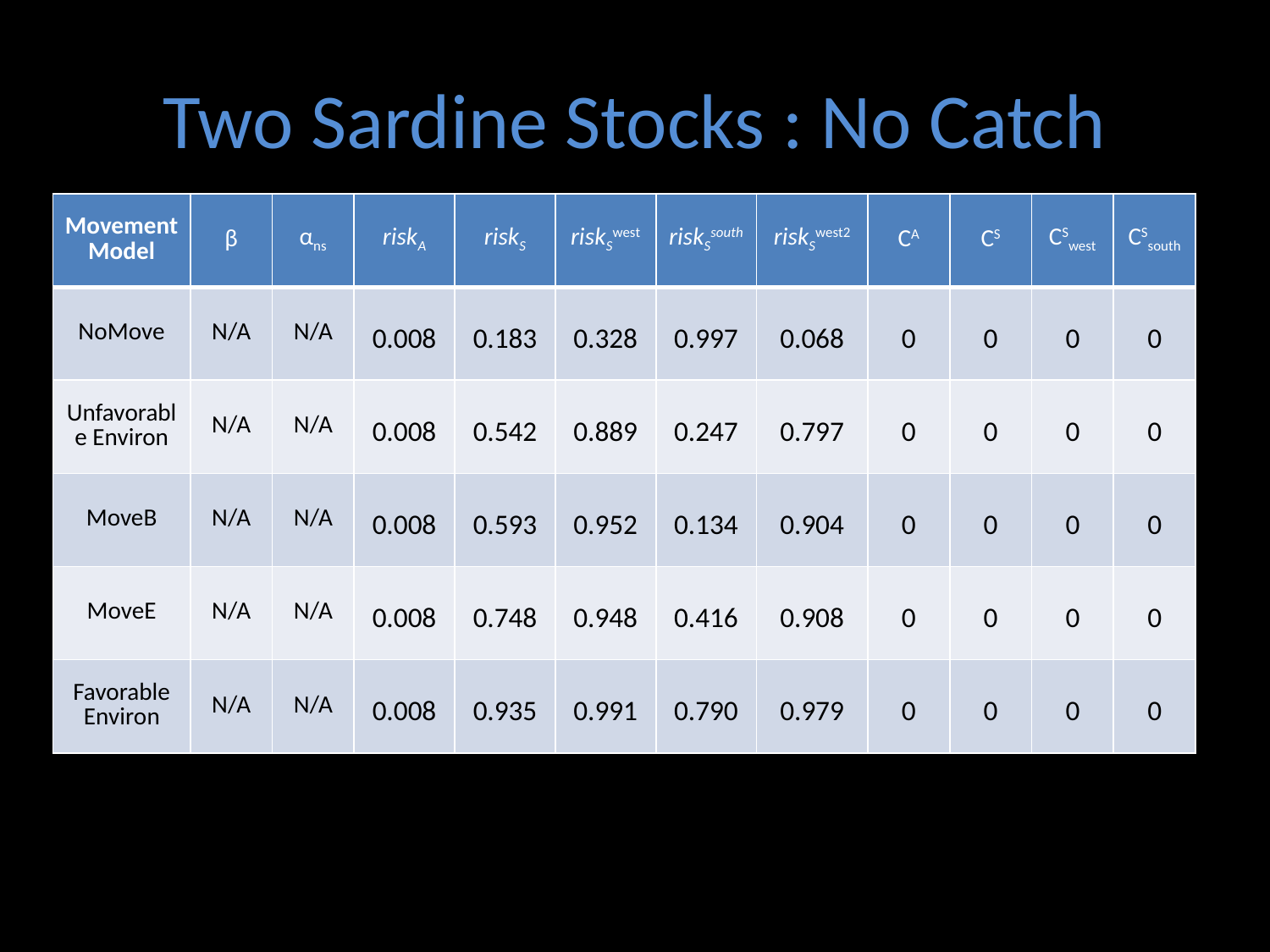

# Two Sardine Stocks : No Catch
| Movement Model | β | αns | riskA | riskS | riskSwest | riskSsouth | riskSwest2 | CA | CS | CSwest | CSsouth |
| --- | --- | --- | --- | --- | --- | --- | --- | --- | --- | --- | --- |
| NoMove | N/A | N/A | 0.008 | 0.183 | 0.328 | 0.997 | 0.068 | 0 | 0 | 0 | 0 |
| Unfavorable Environ | N/A | N/A | 0.008 | 0.542 | 0.889 | 0.247 | 0.797 | 0 | 0 | 0 | 0 |
| MoveB | N/A | N/A | 0.008 | 0.593 | 0.952 | 0.134 | 0.904 | 0 | 0 | 0 | 0 |
| MoveE | N/A | N/A | 0.008 | 0.748 | 0.948 | 0.416 | 0.908 | 0 | 0 | 0 | 0 |
| Favorable Environ | N/A | N/A | 0.008 | 0.935 | 0.991 | 0.790 | 0.979 | 0 | 0 | 0 | 0 |